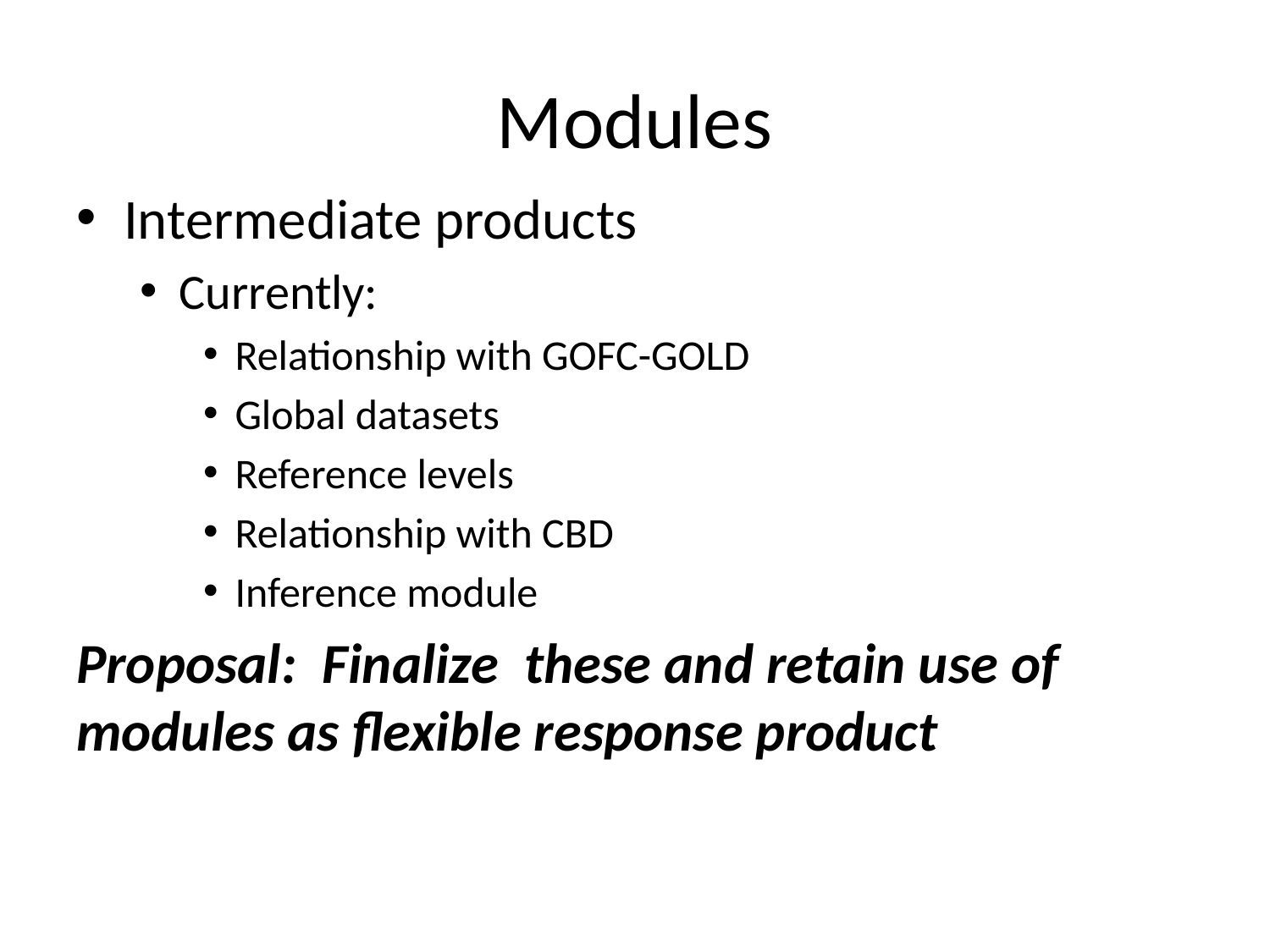

# Modules
Intermediate products
Currently:
Relationship with GOFC-GOLD
Global datasets
Reference levels
Relationship with CBD
Inference module
Proposal:  Finalize  these and retain use of modules as flexible response product